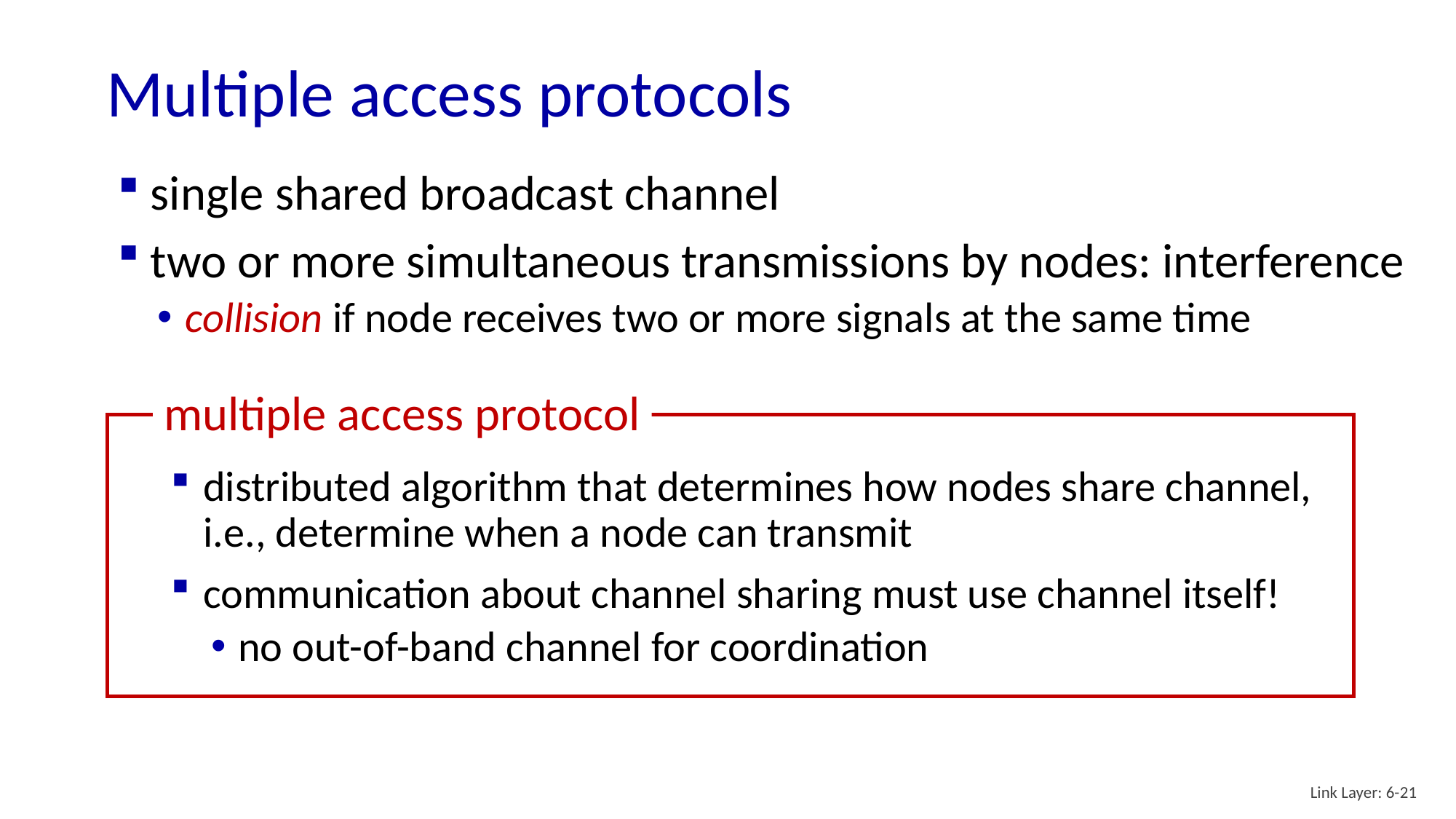

# Multiple access protocols
single shared broadcast channel
two or more simultaneous transmissions by nodes: interference
collision if node receives two or more signals at the same time
multiple access protocol

distributed algorithm that determines how nodes share channel, i.e., determine when a node can transmit
communication about channel sharing must use channel itself!
no out-of-band channel for coordination
Link Layer: 6-21